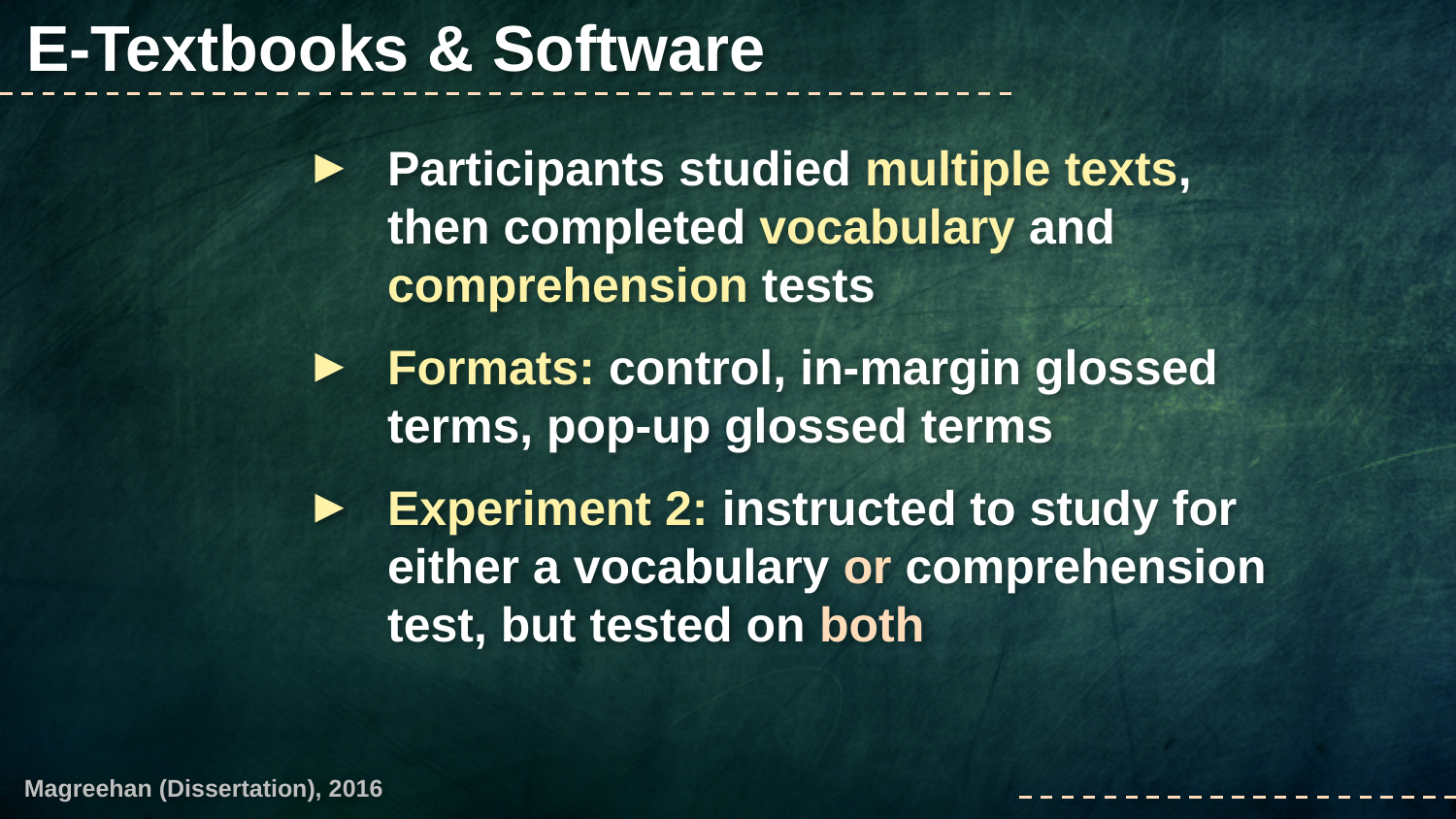

E-Textbooks & Software
Participants studied multiple texts, then completed vocabulary and comprehension tests
Formats: control, in-margin glossed terms, pop-up glossed terms
Experiment 2: instructed to study for either a vocabulary or comprehension test, but tested on both
Magreehan (Dissertation), 2016